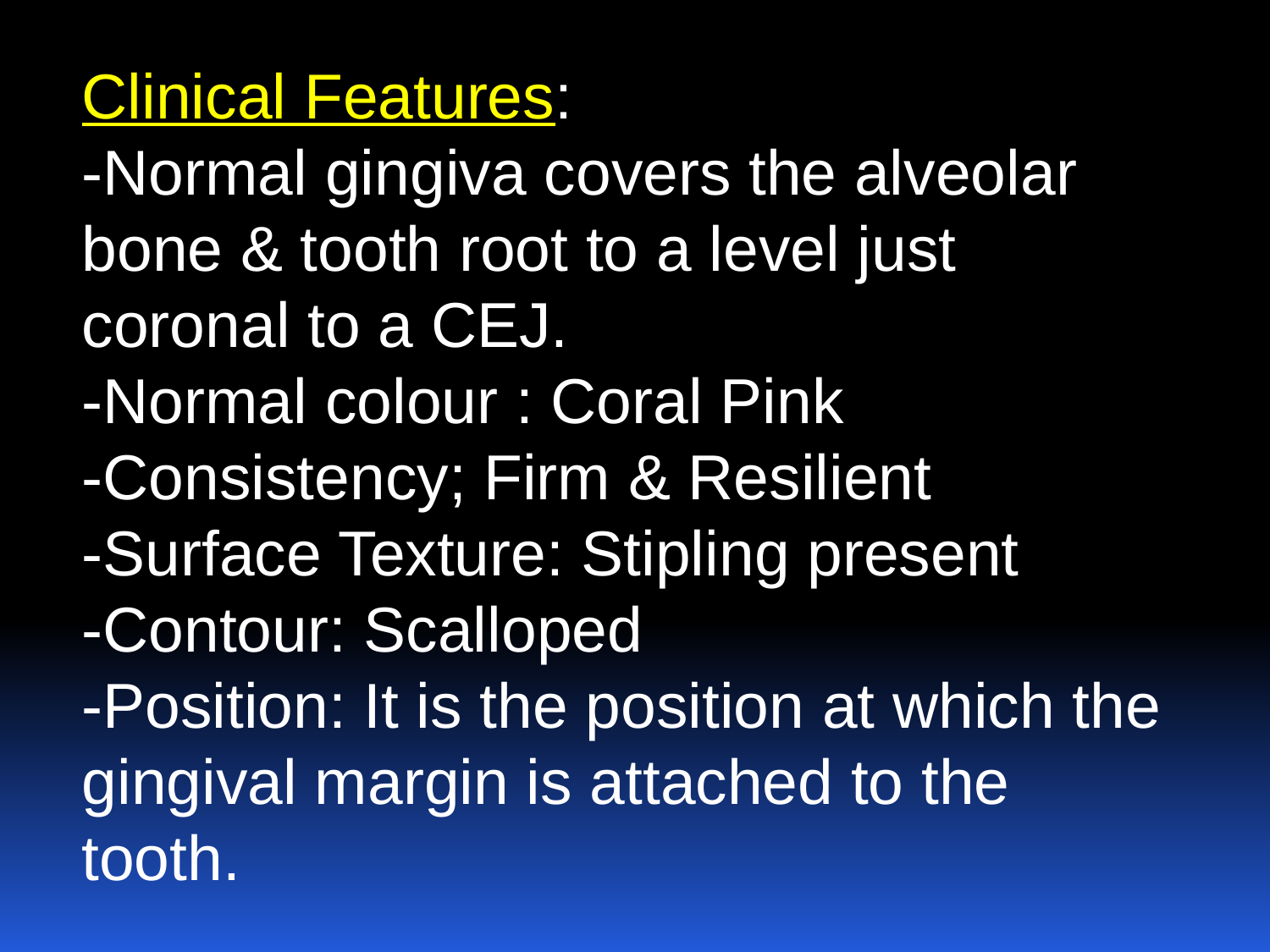

Clinical Features:
-Normal gingiva covers the alveolar bone & tooth root to a level just coronal to a CEJ.
-Normal colour : Coral Pink
-Consistency; Firm & Resilient
-Surface Texture: Stipling present
-Contour: Scalloped
-Position: It is the position at which the gingival margin is attached to the tooth.

-